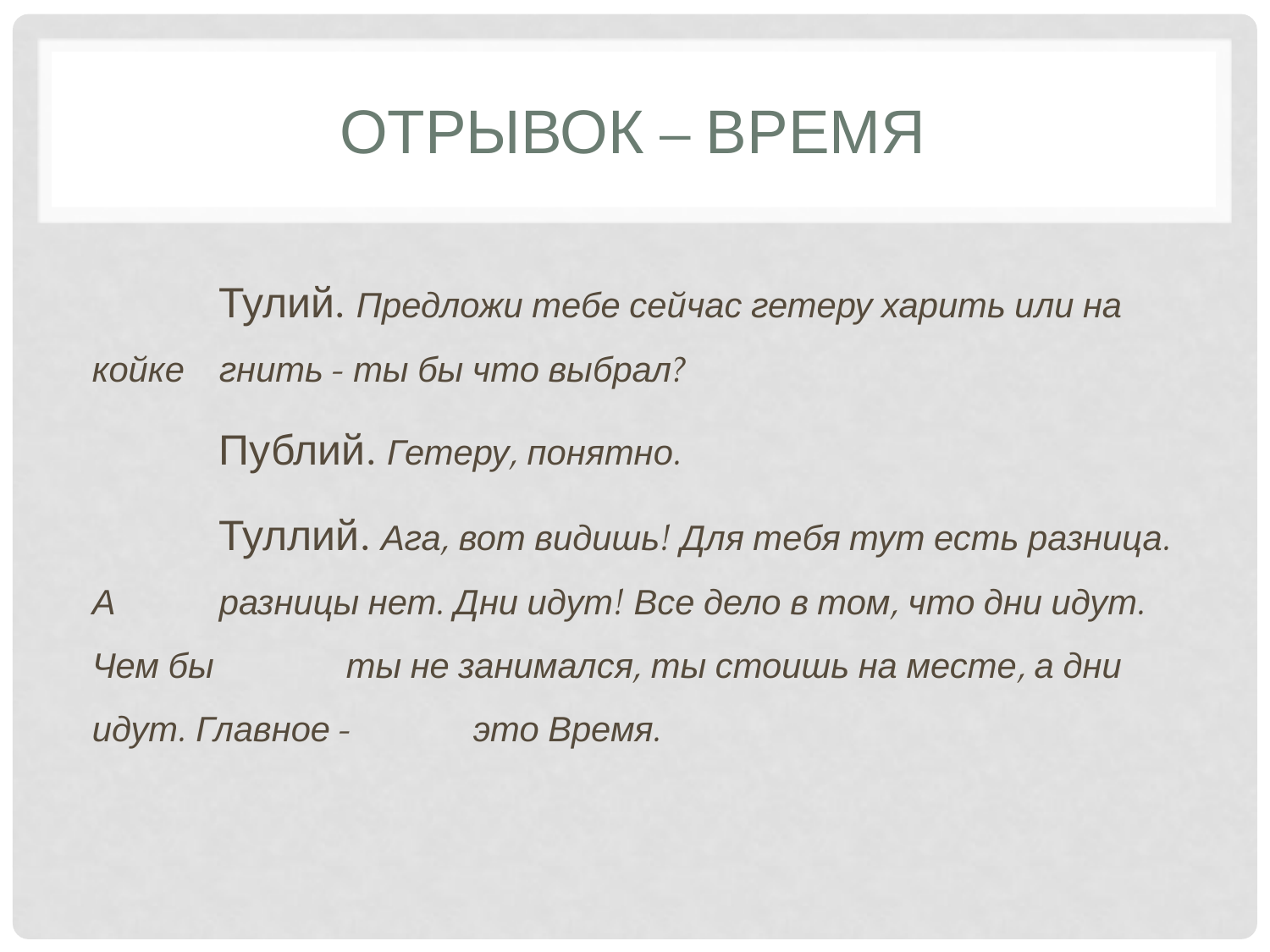

# ОТРЫВОК – ВРЕМЯ
	Тулий. Предложи тебе сейчас гетеру харить или на койке 	гнить - ты бы что выбрал?
	Публий. Гетеру, понятно.
	Туллий. Ага, вот видишь! Для тебя тут есть разница. А 	разницы нет. Дни идут! Все дело в том, что дни идут. Чем бы 	ты не занимался, ты стоишь на месте, а дни идут. Главное -	это Время.